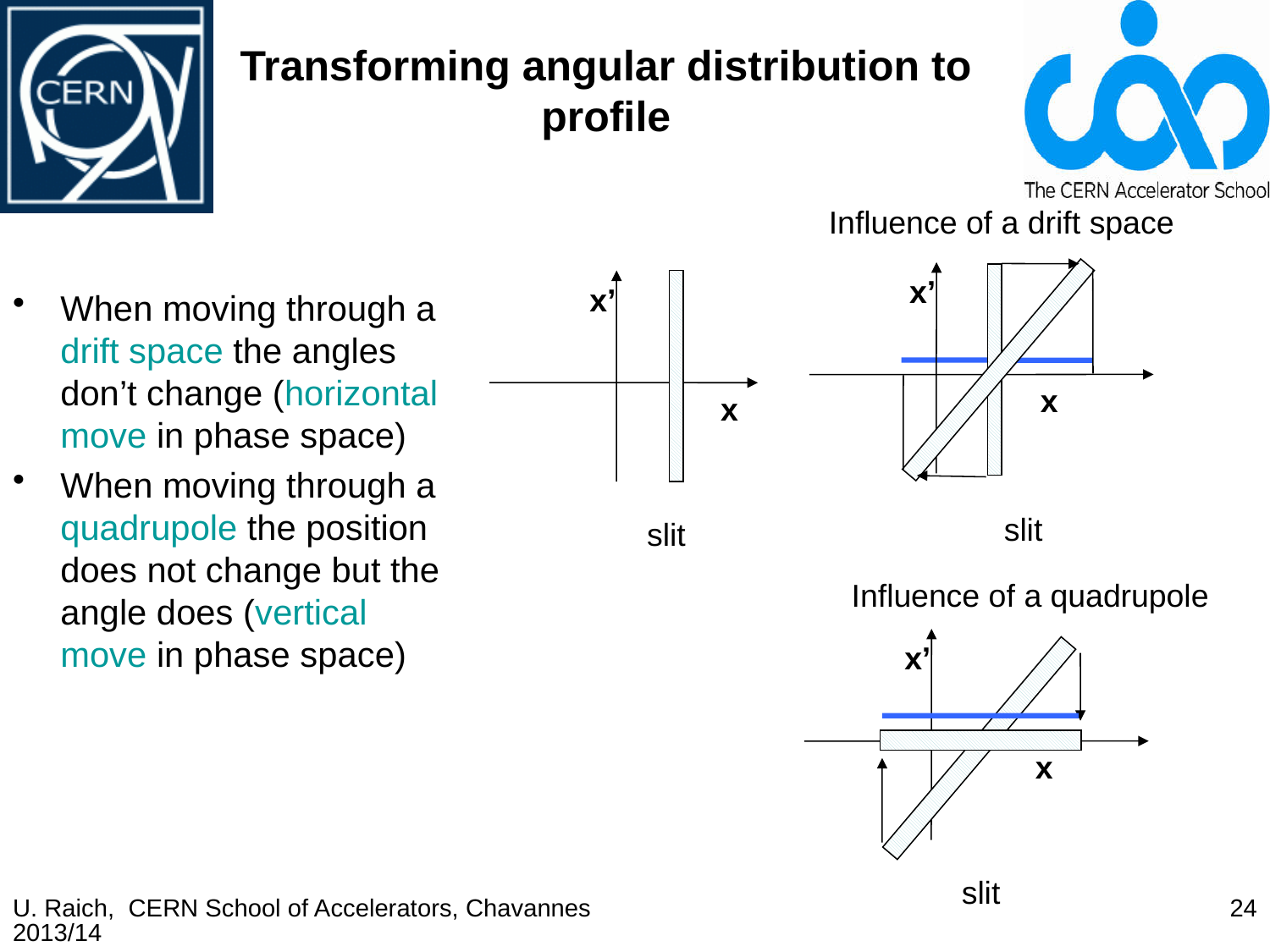

# Transforming angular distribution to profile
Influence of a drift space

x’

x

slit

x’

x
slit
When moving through a drift space the angles don’t change (horizontal move in phase space)
When moving through a quadrupole the position does not change but the angle does (vertical move in phase space)
Influence of a quadrupole

x’

x

slit
U. Raich,  CERN School of Accelerators, Chavannes 2013/14
24